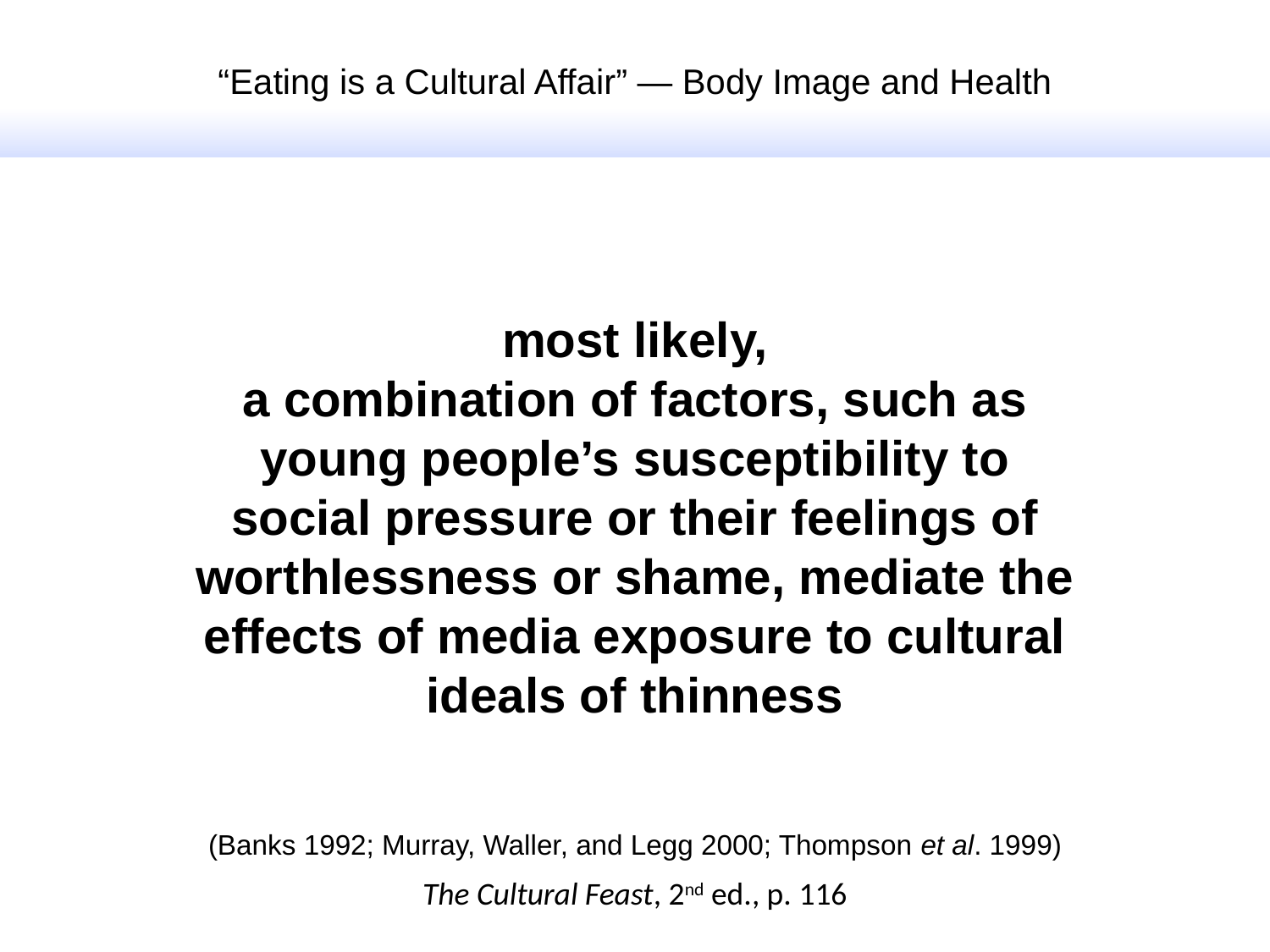

“Eating is a Cultural Affair” — Body Image and Health

most likely,
a combination of factors, such as young people’s susceptibility to social pressure or their feelings of worthlessness or shame, mediate the effects of media exposure to cultural ideals of thinness
(Banks 1992; Murray, Waller, and Legg 2000; Thompson et al. 1999)
The Cultural Feast, 2nd ed., p. 116